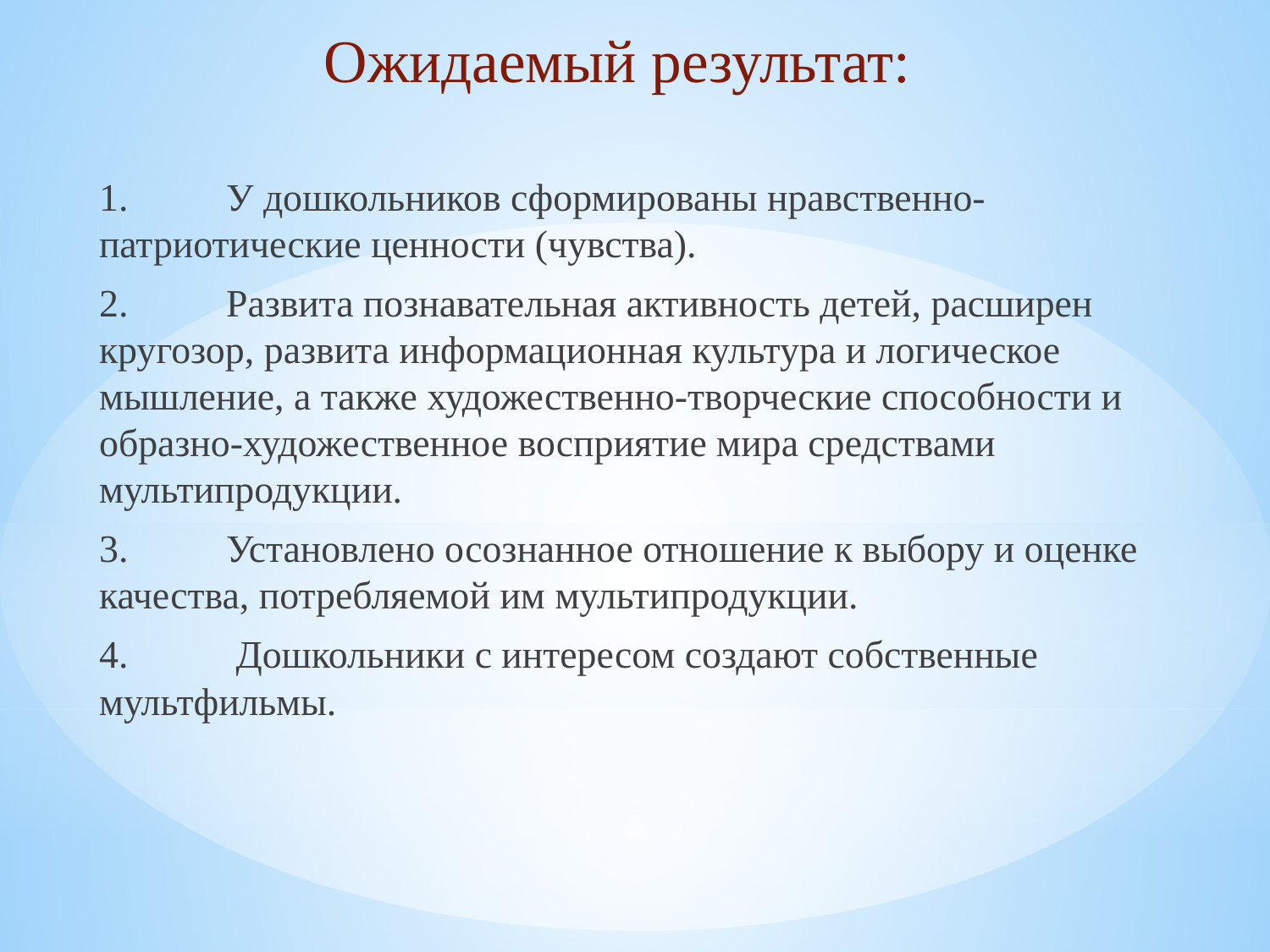

# Ожидаемый результат:
1.	У дошкольников сформированы нравственно-патриотические ценности (чувства).
2.	Развита познавательная активность детей, расширен кругозор, развита информационная культура и логическое мышление, а также художественно-творческие способности и образно-художественное восприятие мира средствами мультипродукции.
3.	Установлено осознанное отношение к выбору и оценке качества, потребляемой им мультипродукции.
4.	 Дошкольники с интересом создают собственные мультфильмы.